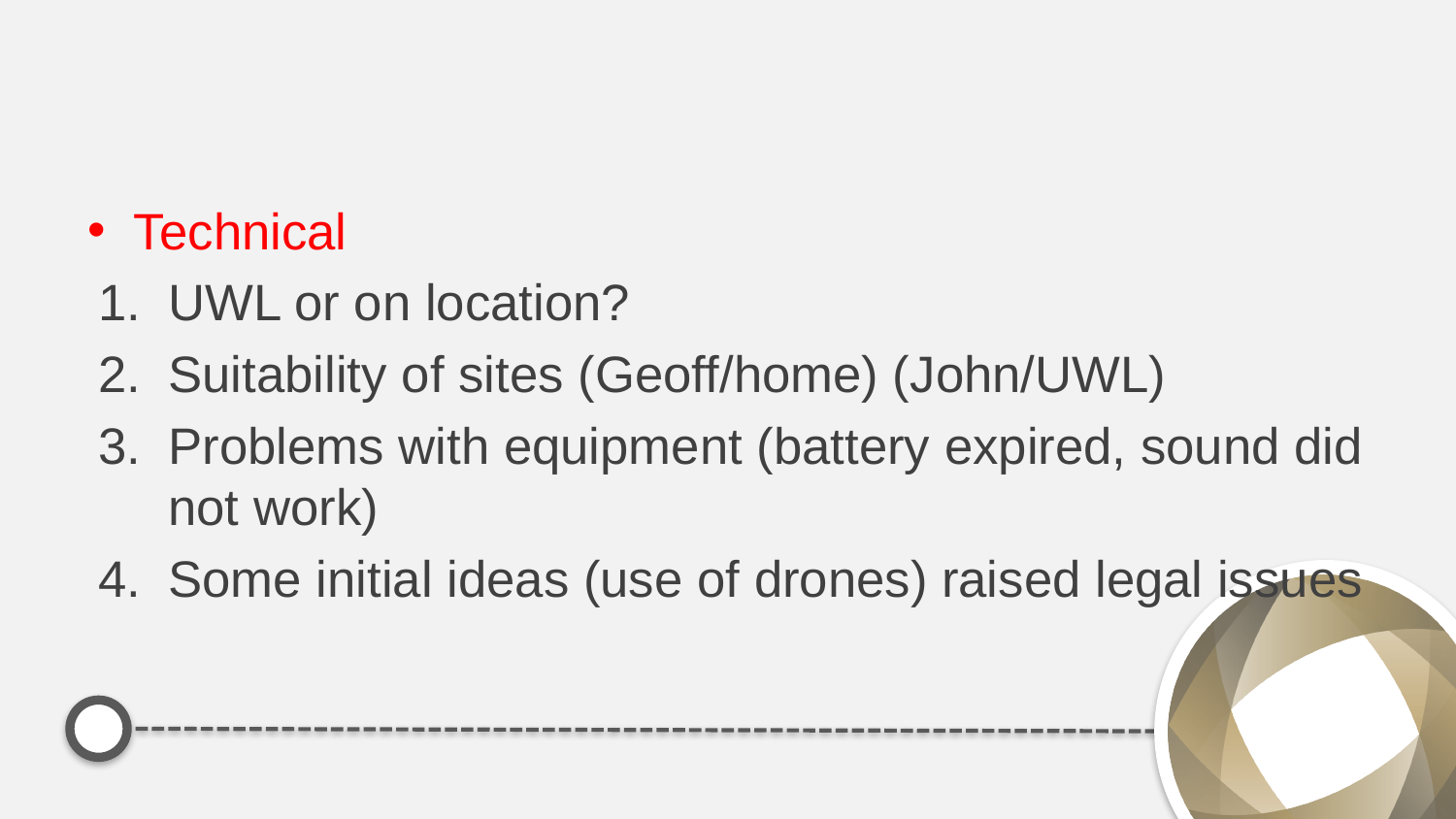

#
Technical
UWL or on location?
Suitability of sites (Geoff/home) (John/UWL)
Problems with equipment (battery expired, sound did not work)
Some initial ideas (use of drones) raised legal issues